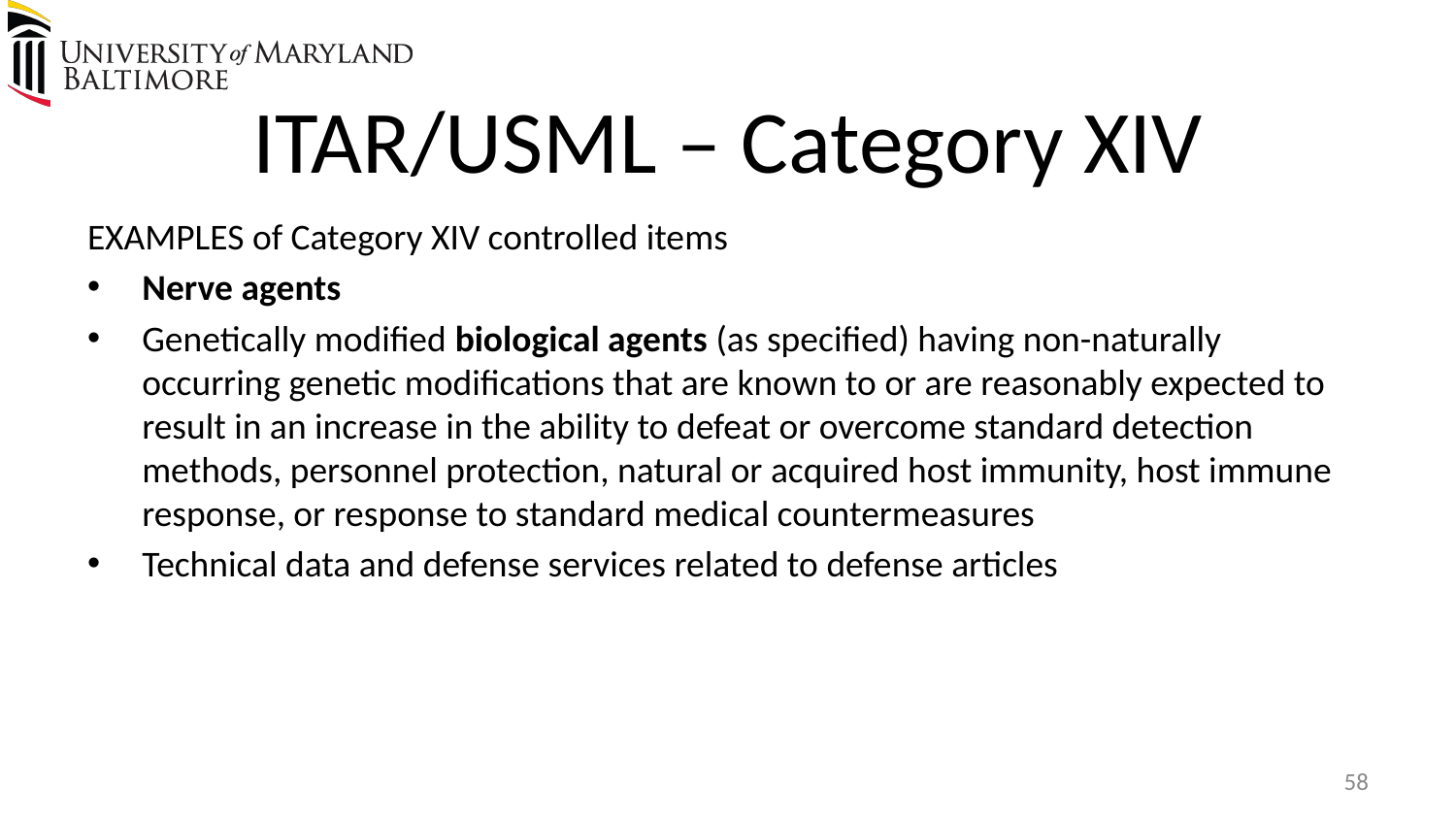

# ITAR/USML – Category XIV
EXAMPLES of Category XIV controlled items
Nerve agents
Genetically modified biological agents (as specified) having non-naturally occurring genetic modifications that are known to or are reasonably expected to result in an increase in the ability to defeat or overcome standard detection methods, personnel protection, natural or acquired host immunity, host immune response, or response to standard medical countermeasures
Technical data and defense services related to defense articles
58